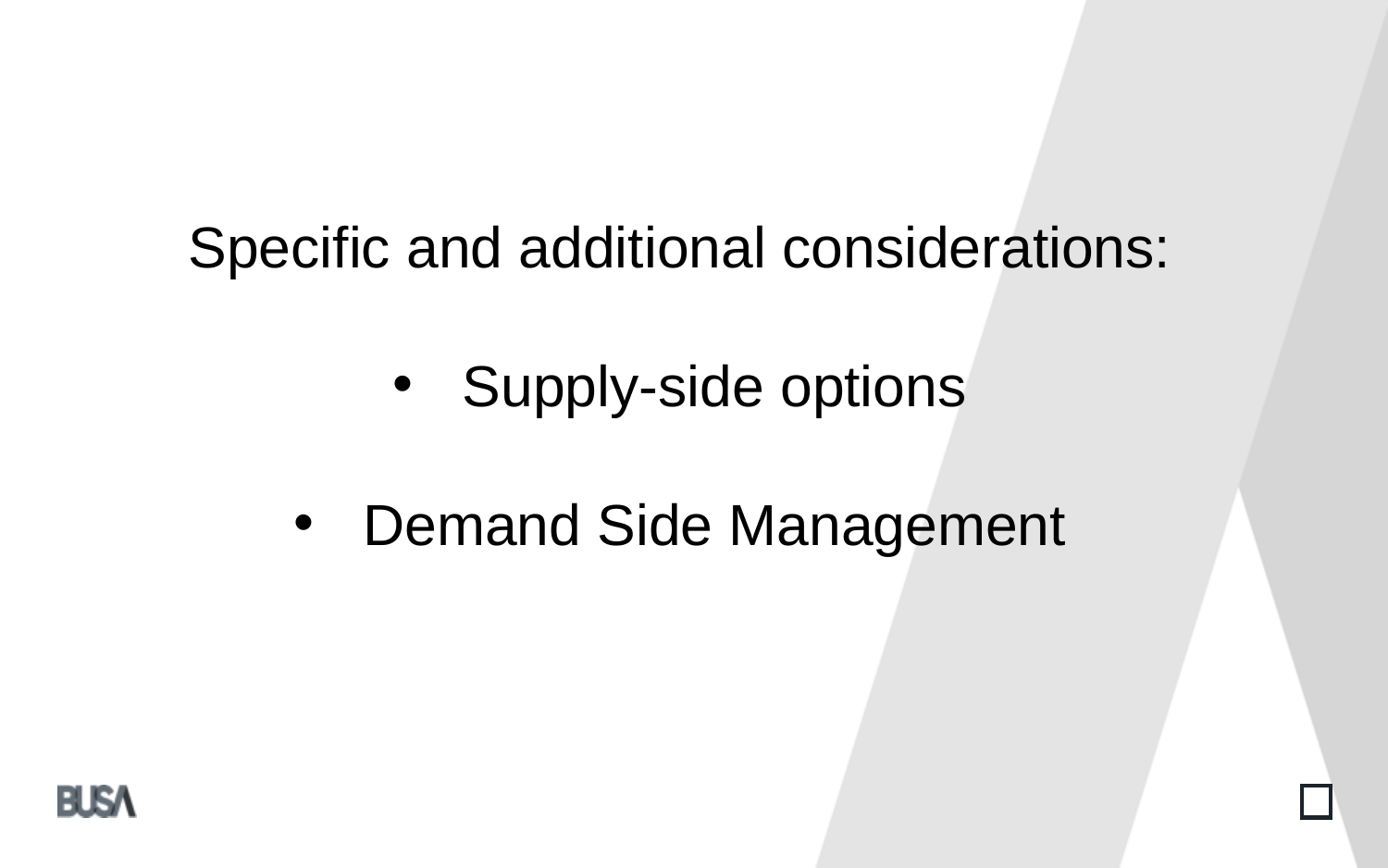

Specific and additional considerations:

Supply-side options

Demand Side Management